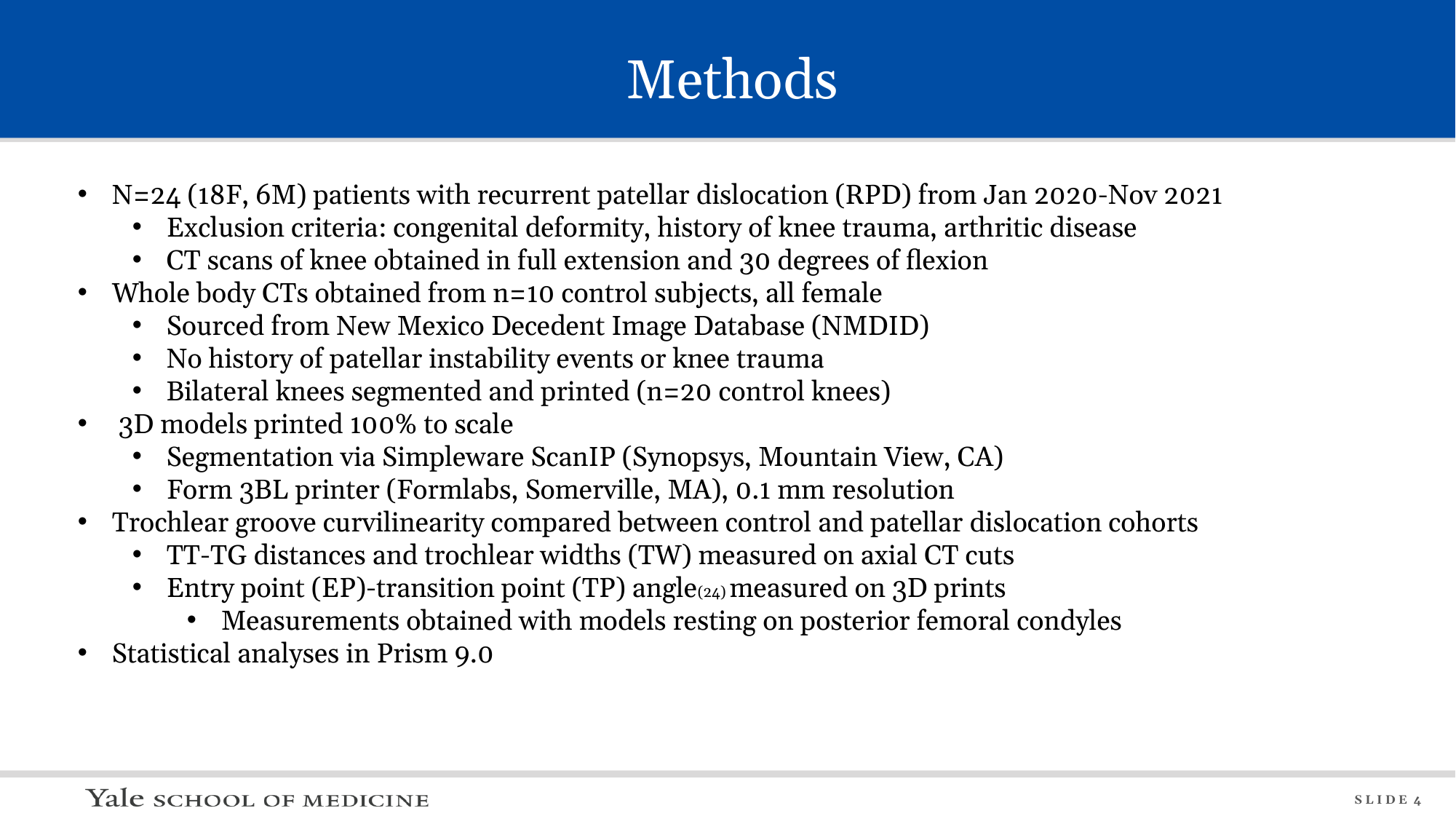

Methods
N=24 (18F, 6M) patients with recurrent patellar dislocation (RPD) from Jan 2020-Nov 2021
Exclusion criteria: congenital deformity, history of knee trauma, arthritic disease
CT scans of knee obtained in full extension and 30 degrees of flexion
Whole body CTs obtained from n=10 control subjects, all female
Sourced from New Mexico Decedent Image Database (NMDID)
No history of patellar instability events or knee trauma
Bilateral knees segmented and printed (n=20 control knees)
 3D models printed 100% to scale
Segmentation via Simpleware ScanIP (Synopsys, Mountain View, CA)
Form 3BL printer (Formlabs, Somerville, MA), 0.1 mm resolution
Trochlear groove curvilinearity compared between control and patellar dislocation cohorts
TT-TG distances and trochlear widths (TW) measured on axial CT cuts
Entry point (EP)-transition point (TP) angle(24) measured on 3D prints
Measurements obtained with models resting on posterior femoral condyles
Statistical analyses in Prism 9.0